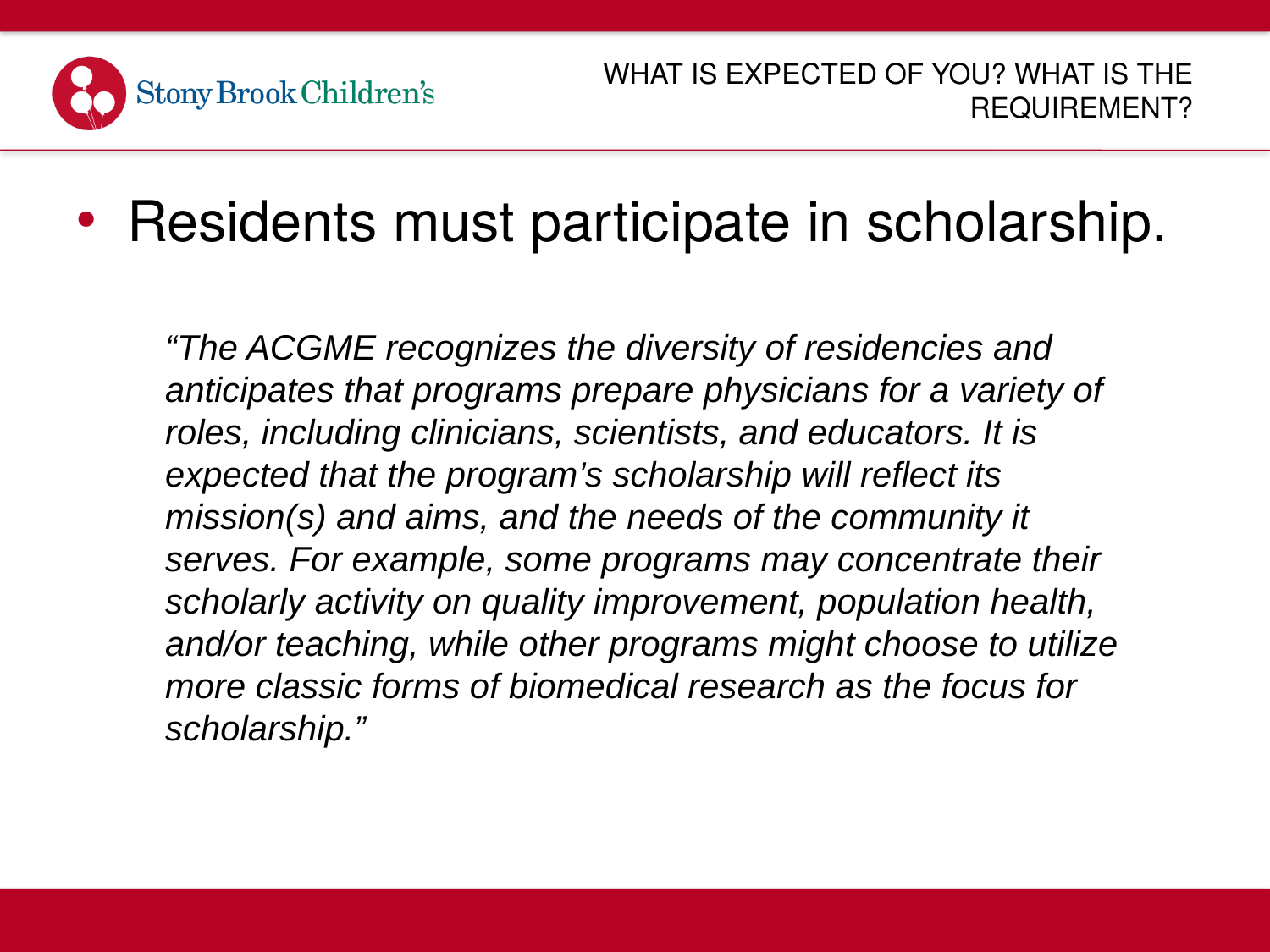

# What is expected of you? What is the requirement?
Residents must participate in scholarship.

“The ACGME recognizes the diversity of residencies and anticipates that programs prepare physicians for a variety of roles, including clinicians, scientists, and educators. It is expected that the program’s scholarship will reflect its mission(s) and aims, and the needs of the community it serves. For example, some programs may concentrate their scholarly activity on quality improvement, population health, and/or teaching, while other programs might choose to utilize more classic forms of biomedical research as the focus for scholarship.”